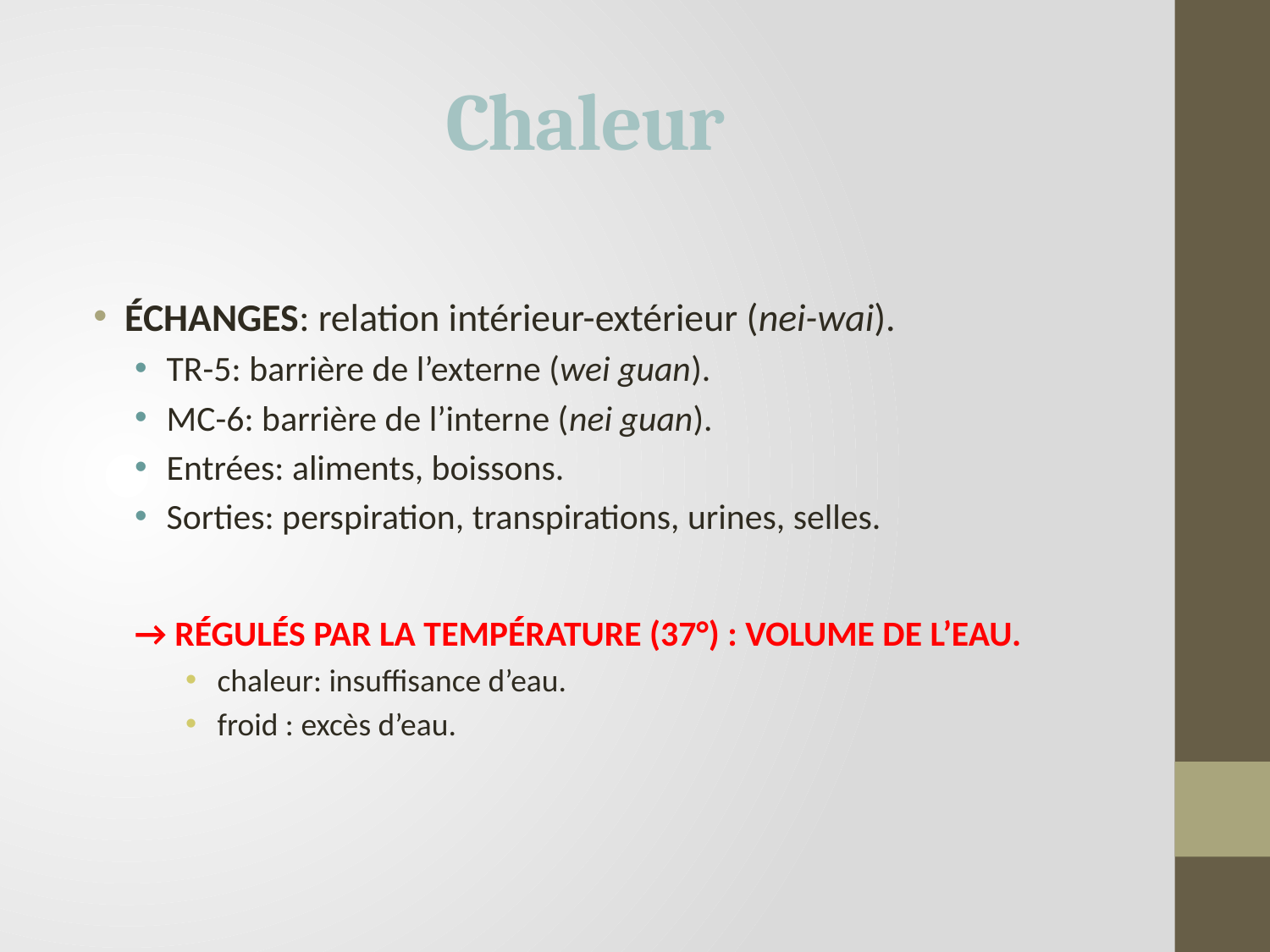

# Chaleur
ÉCHANGES: relation intérieur-extérieur (nei-wai).
TR-5: barrière de l’externe (wei guan).
MC-6: barrière de l’interne (nei guan).
Entrées: aliments, boissons.
Sorties: perspiration, transpirations, urines, selles.

→ RÉGULÉS PAR LA TEMPÉRATURE (37°) : VOLUME DE L’EAU.
chaleur: insuffisance d’eau.
froid : excès d’eau.